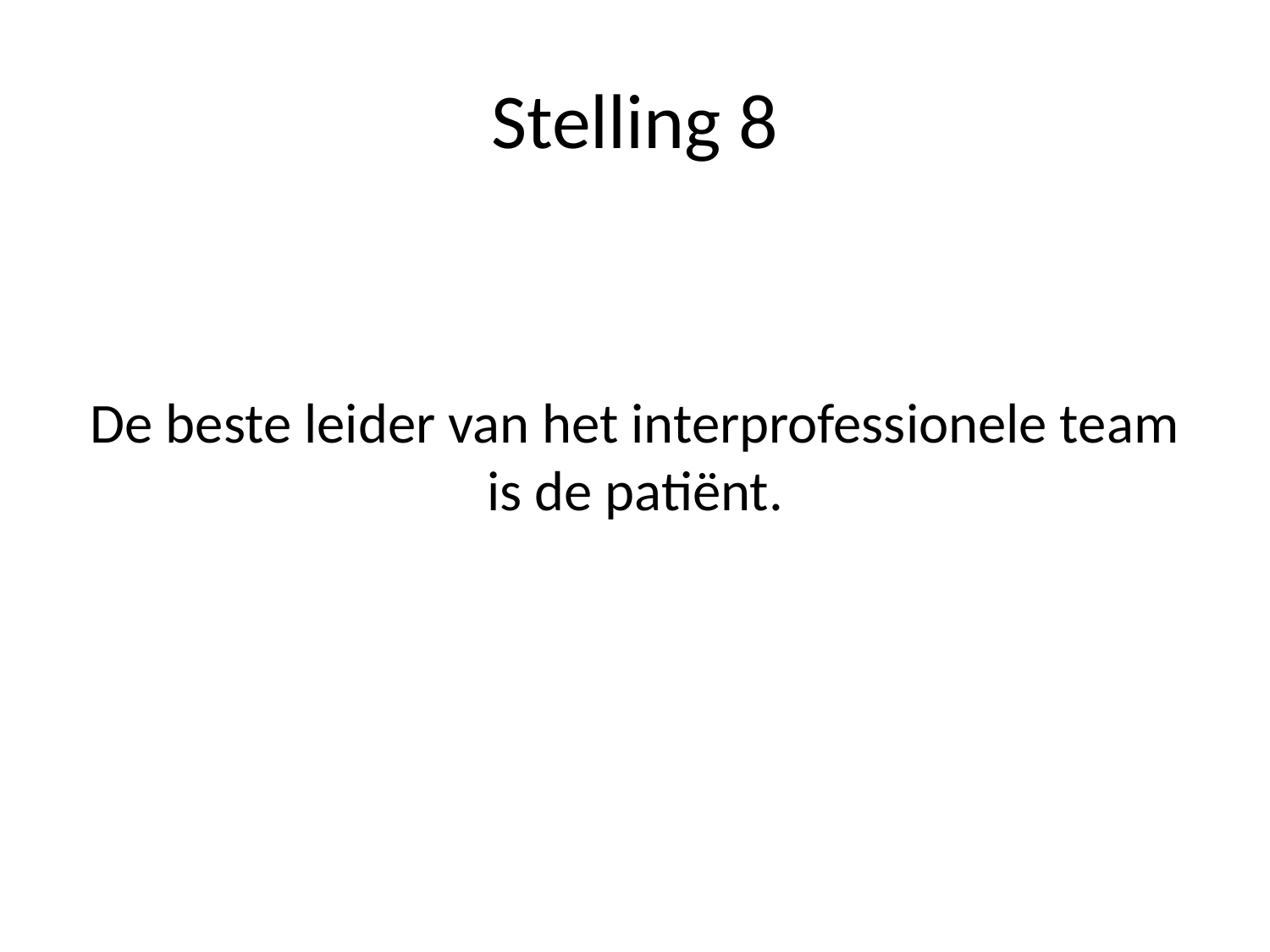

# Stelling 8

De beste leider van het interprofessionele team is de patiënt.